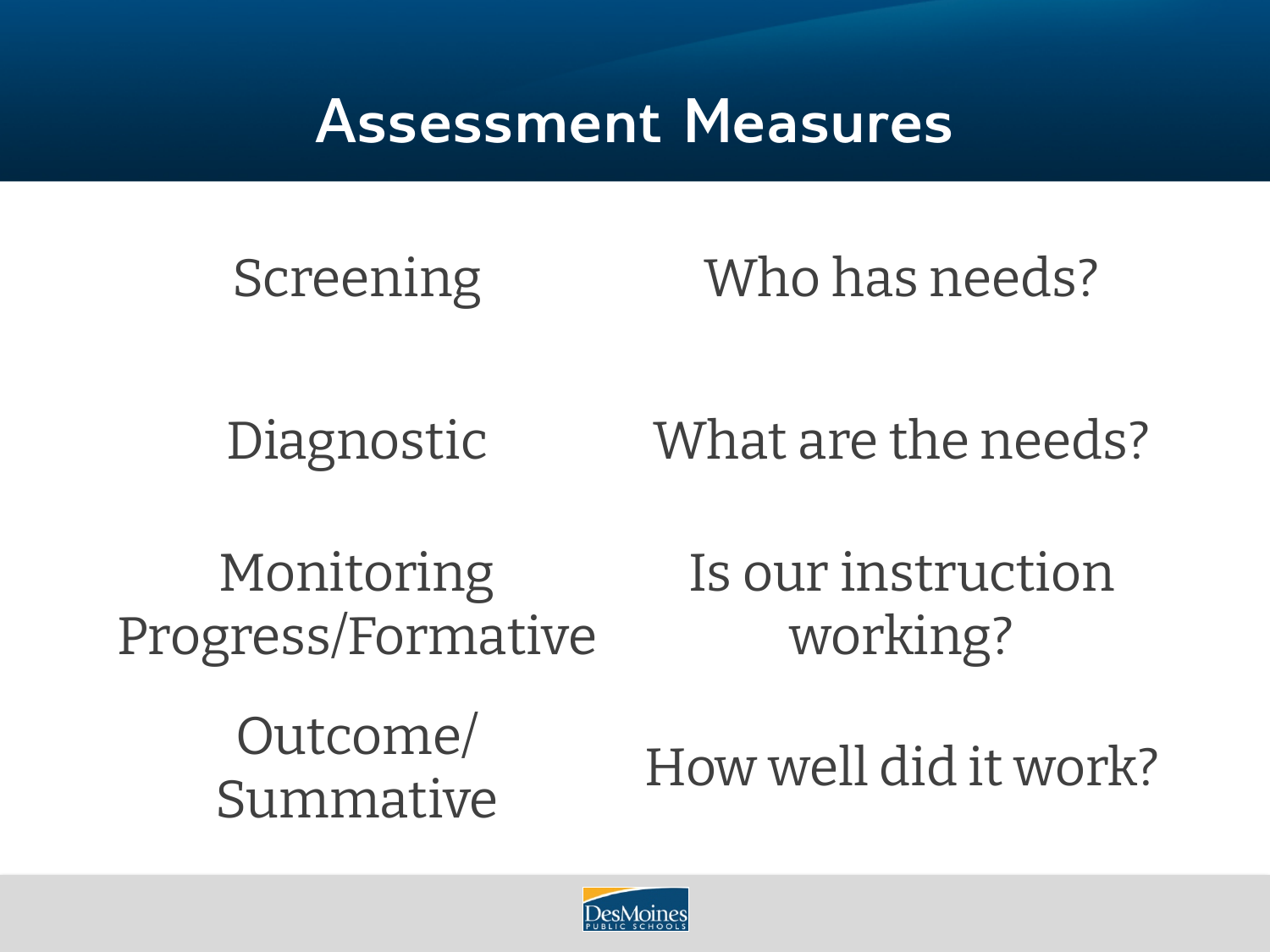

# Assessment Measures
| Screening | Who has needs? |
| --- | --- |
| Diagnostic | What are the needs? |
| Monitoring Progress/Formative | Is our instruction working? |
| Outcome/Summative | How well did it work? |